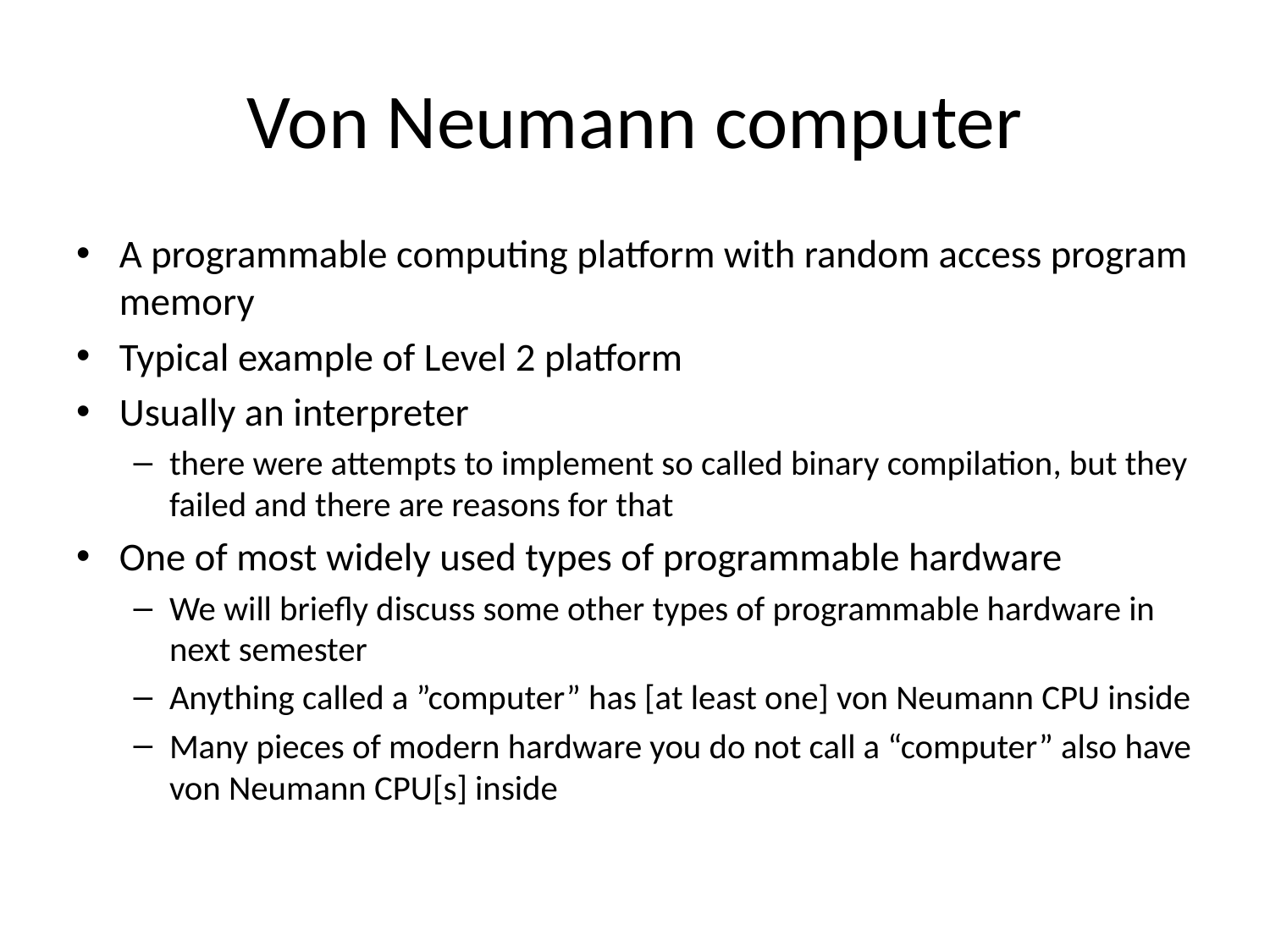

# Von Neumann computer
A programmable computing platform with random access program memory
Typical example of Level 2 platform
Usually an interpreter
there were attempts to implement so called binary compilation, but they failed and there are reasons for that
One of most widely used types of programmable hardware
We will briefly discuss some other types of programmable hardware in next semester
Anything called a ”computer” has [at least one] von Neumann CPU inside
Many pieces of modern hardware you do not call a “computer” also have von Neumann CPU[s] inside